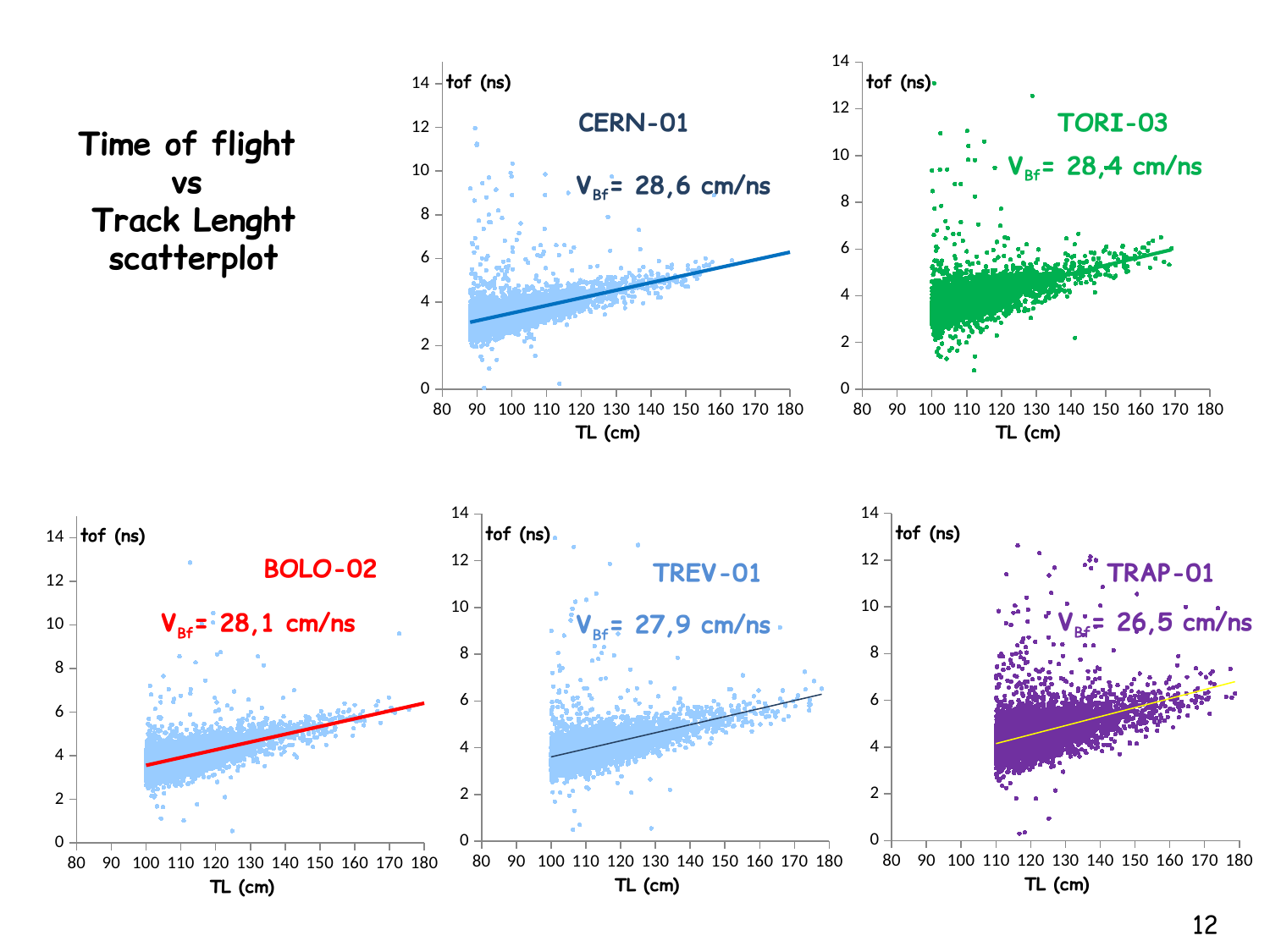

### Chart

| Category |  |
|---|---|

### Chart

| Category |  |
|---|---|
CERN-01
TORI-03
Time of flight
vs
Track Lenght scatterplot

VBf= 28,4 cm/ns

VBf= 28,6 cm/ns

### Chart

| Category |  |
|---|---|

### Chart

| Category |  |
|---|---|

### Chart

| Category |  |
|---|---|
BOLO-02
TREV-01
TRAP-01
VBf= 26,5 cm/ns

VBf= 28,1 cm/ns

VBf= 27,9 cm/ns

12